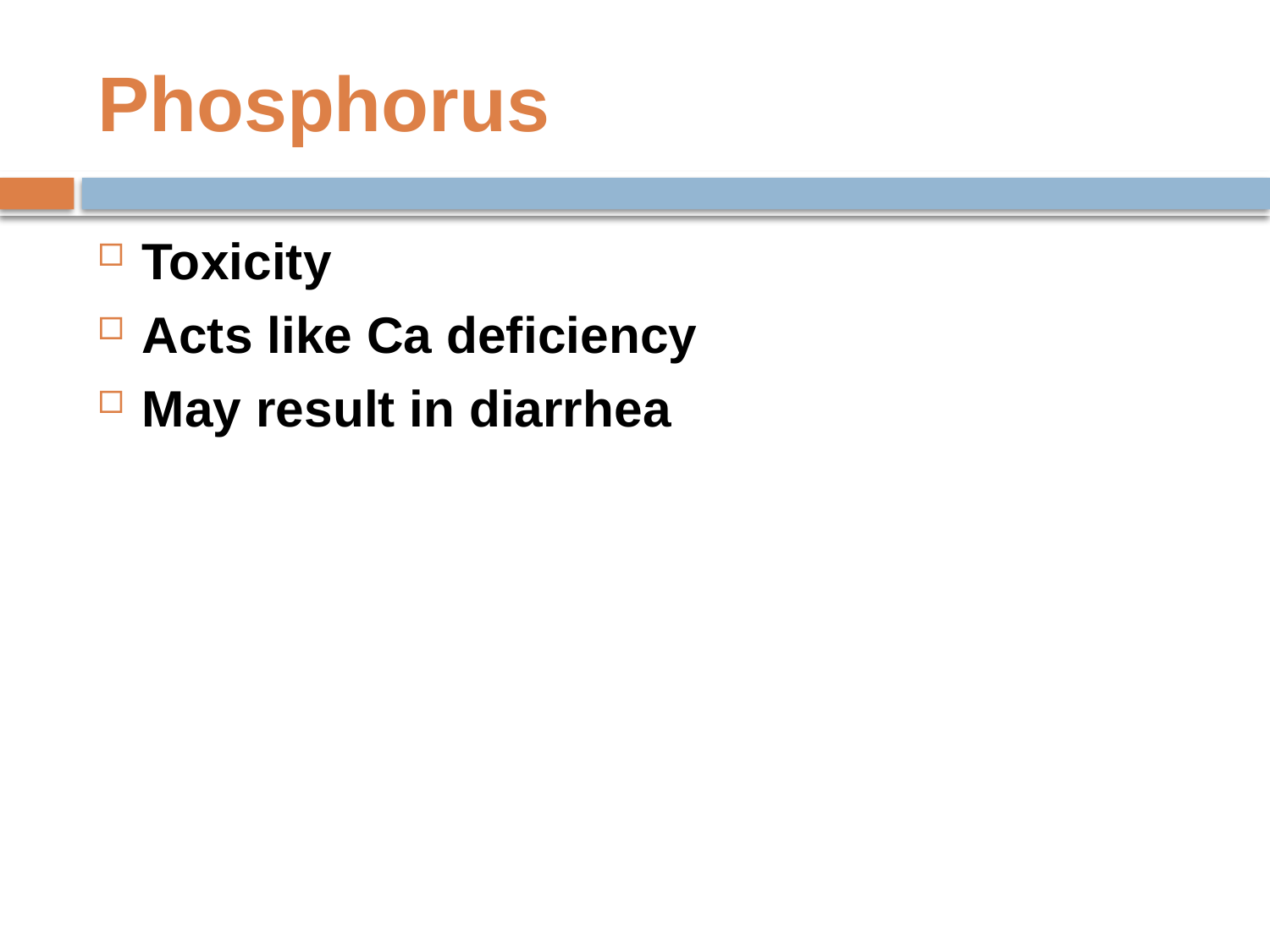

# Phosphorus
Toxicity
Acts like Ca deficiency
May result in diarrhea